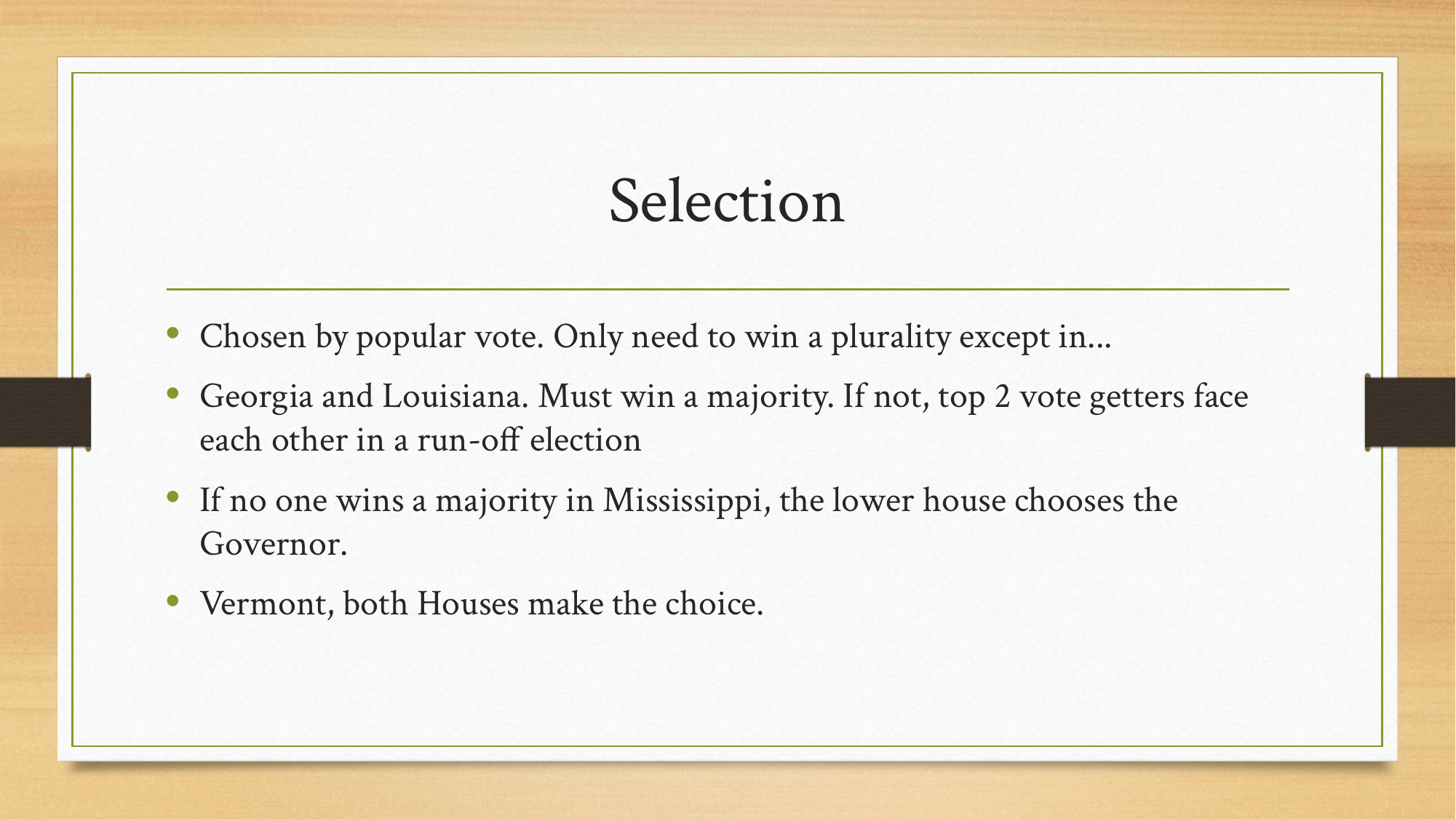

# Selection
Chosen by popular vote. Only need to win a plurality except in...
Georgia and Louisiana. Must win a majority. If not, top 2 vote getters face each other in a run-off election
If no one wins a majority in Mississippi, the lower house chooses the Governor.
Vermont, both Houses make the choice.